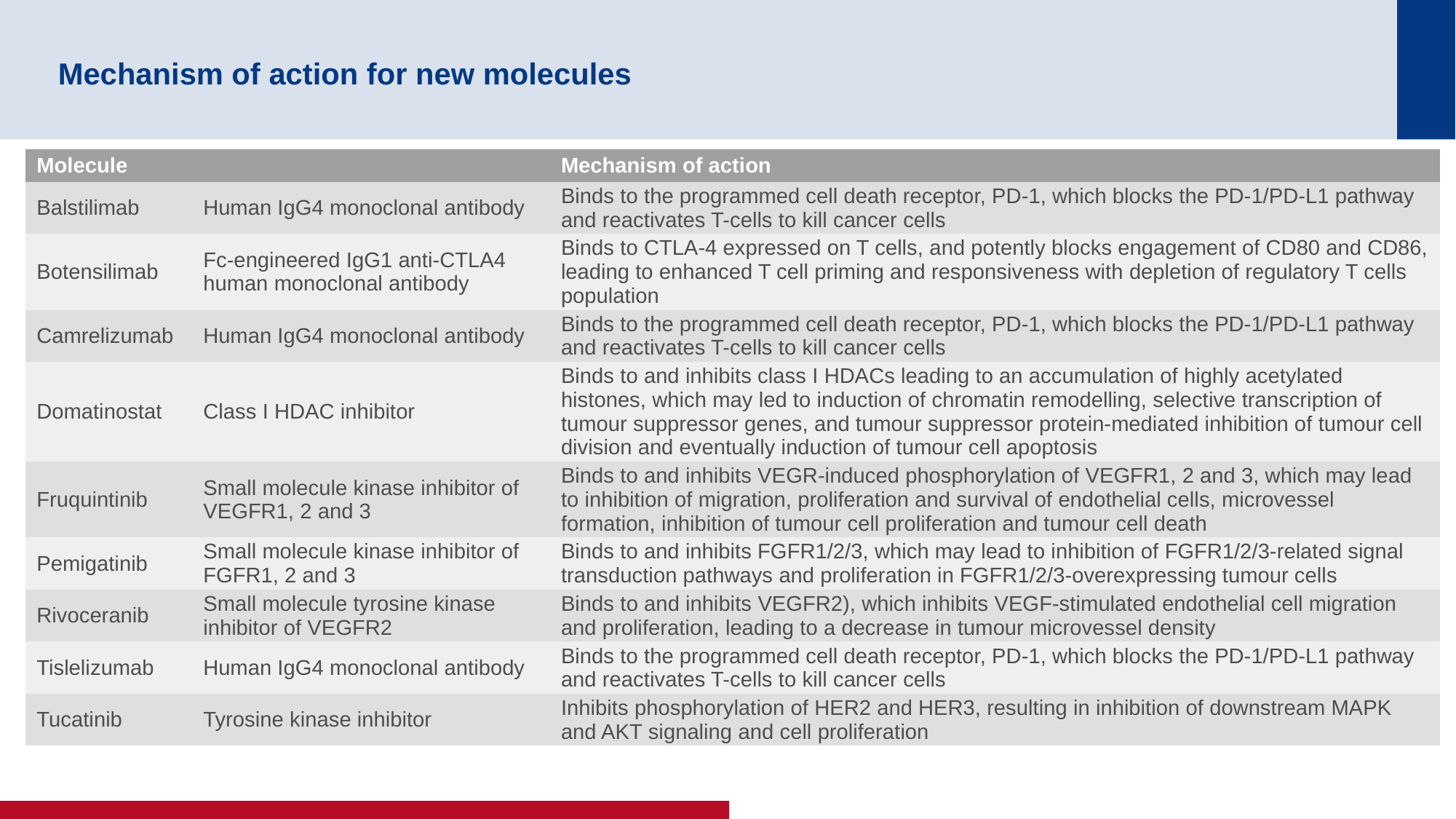

# Mechanism of action for new molecules
| Molecule |  | Mechanism of action |
| --- | --- | --- |
| Balstilimab | Human IgG4 monoclonal antibody | Binds to the programmed cell death receptor, PD-1, which blocks the PD-1/PD-L1 pathway and reactivates T-cells to kill cancer cells |
| Botensilimab | Fc-engineered IgG1 anti-CTLA4 human monoclonal antibody | Binds to CTLA-4 expressed on T cells, and potently blocks engagement of CD80 and CD86, leading to enhanced T cell priming and responsiveness with depletion of regulatory T cells population |
| Camrelizumab | Human IgG4 monoclonal antibody | Binds to the programmed cell death receptor, PD-1, which blocks the PD-1/PD-L1 pathway and reactivates T-cells to kill cancer cells |
| Domatinostat | Class I HDAC inhibitor | Binds to and inhibits class I HDACs leading to an accumulation of highly acetylated histones, which may led to induction of chromatin remodelling, selective transcription of tumour suppressor genes, and tumour suppressor protein-mediated inhibition of tumour cell division and eventually induction of tumour cell apoptosis |
| Fruquintinib | Small molecule kinase inhibitor of VEGFR1, 2 and 3 | Binds to and inhibits VEGR-induced phosphorylation of VEGFR1, 2 and 3, which may lead to inhibition of migration, proliferation and survival of endothelial cells, microvessel formation, inhibition of tumour cell proliferation and tumour cell death |
| Pemigatinib | Small molecule kinase inhibitor of FGFR1, 2 and 3 | Binds to and inhibits FGFR1/2/3, which may lead to inhibition of FGFR1/2/3-related signal transduction pathways and proliferation in FGFR1/2/3-overexpressing tumour cells |
| Rivoceranib | Small molecule tyrosine kinase inhibitor of VEGFR2 | Binds to and inhibits VEGFR2), which inhibits VEGF-stimulated endothelial cell migration and proliferation, leading to a decrease in tumour microvessel density |
| Tislelizumab | Human IgG4 monoclonal antibody | Binds to the programmed cell death receptor, PD-1, which blocks the PD-1/PD-L1 pathway and reactivates T-cells to kill cancer cells |
| Tucatinib | Tyrosine kinase inhibitor | Inhibits phosphorylation of HER2 and HER3, resulting in inhibition of downstream MAPK and AKT signaling and cell proliferation |